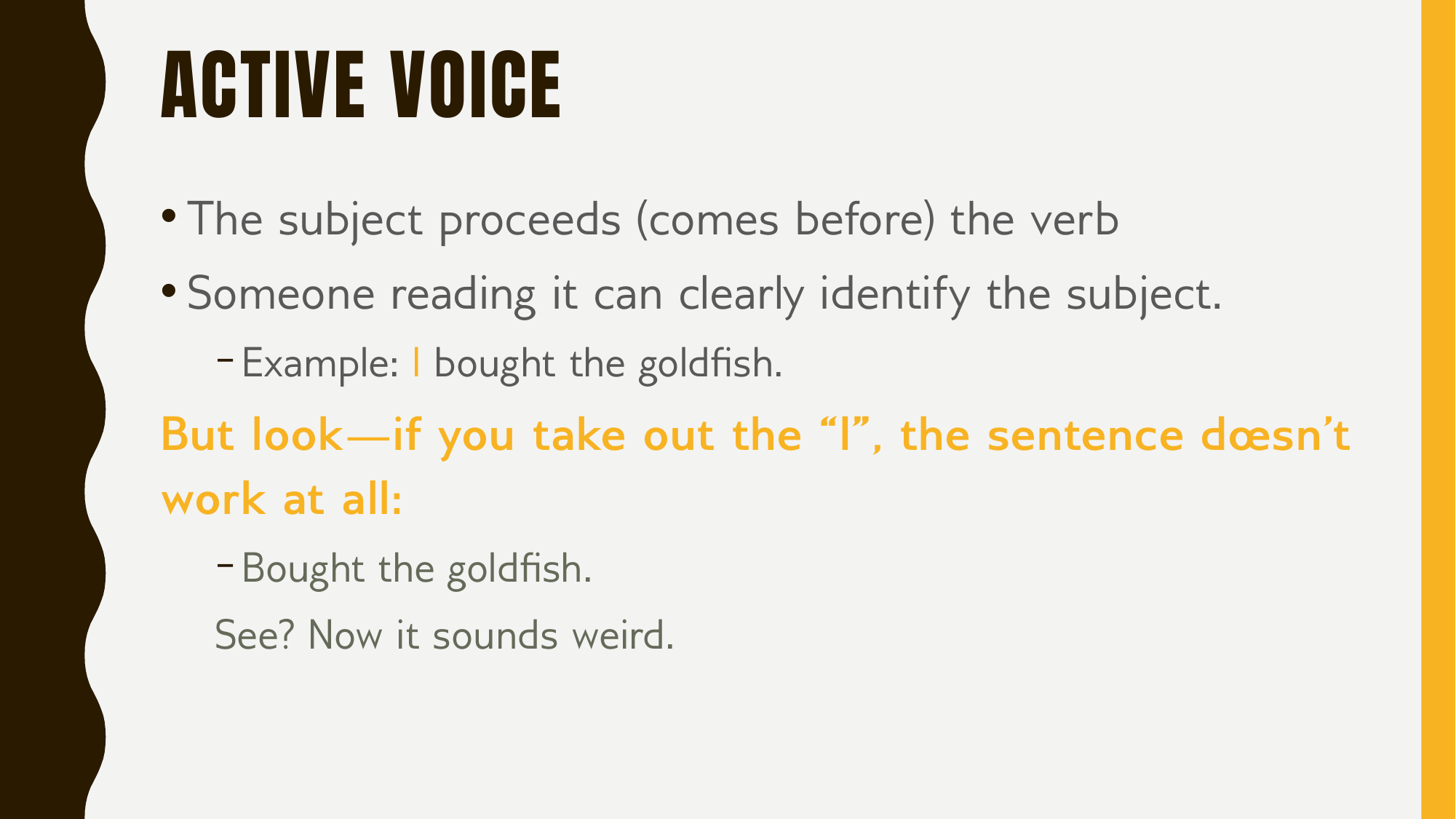

# Active Voice
The subject proceeds (comes before) the verb
Someone reading it can clearly identify the subject.
Example: I bought the goldfish.
But look—if you take out the “I”, the sentence doesn’t work at all:
Bought the goldfish.
See? Now it sounds weird.